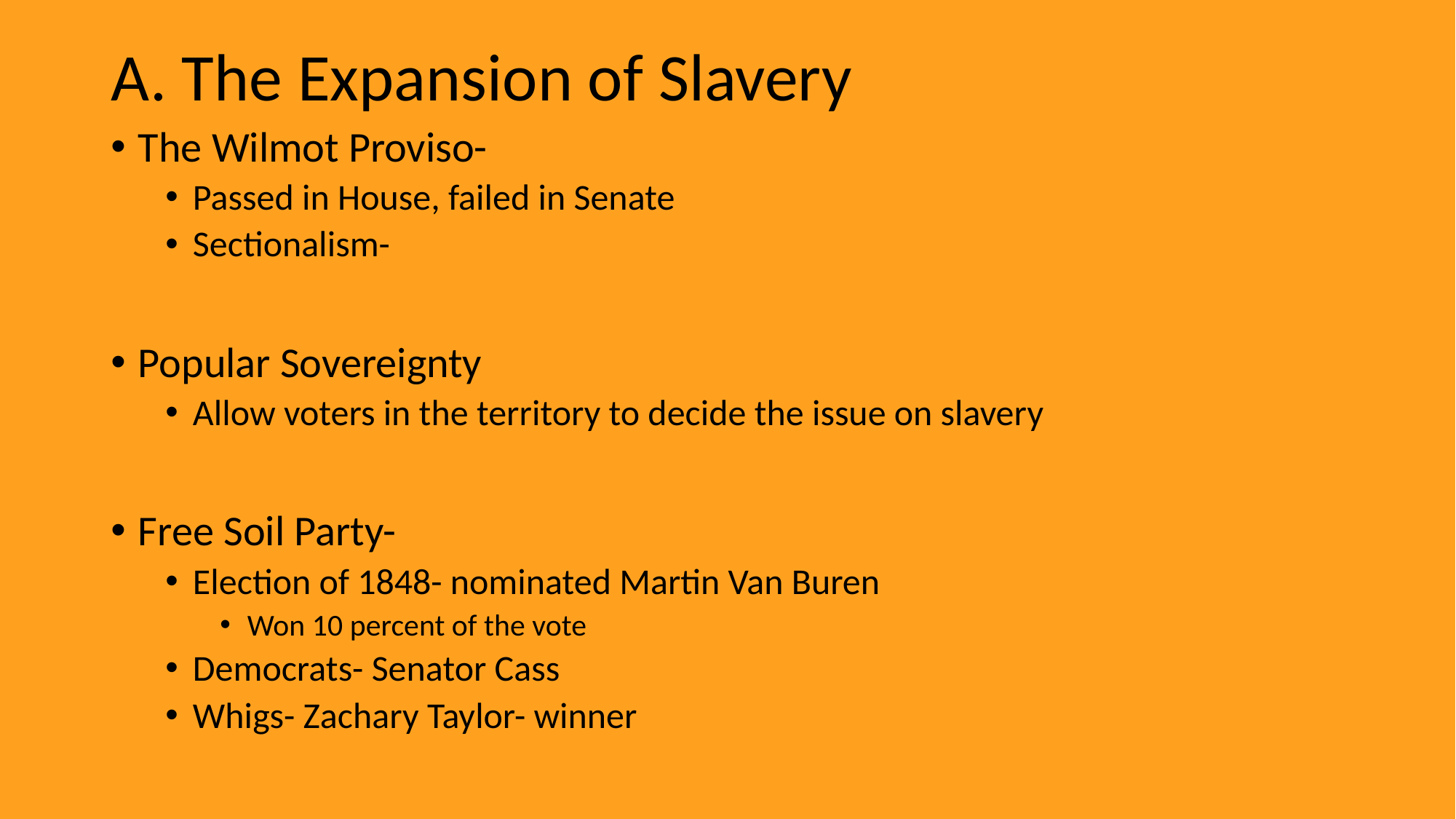

# A. The Expansion of Slavery
The Wilmot Proviso-
Passed in House, failed in Senate
Sectionalism-

Popular Sovereignty
Allow voters in the territory to decide the issue on slavery

Free Soil Party-
Election of 1848- nominated Martin Van Buren
Won 10 percent of the vote
Democrats- Senator Cass
Whigs- Zachary Taylor- winner